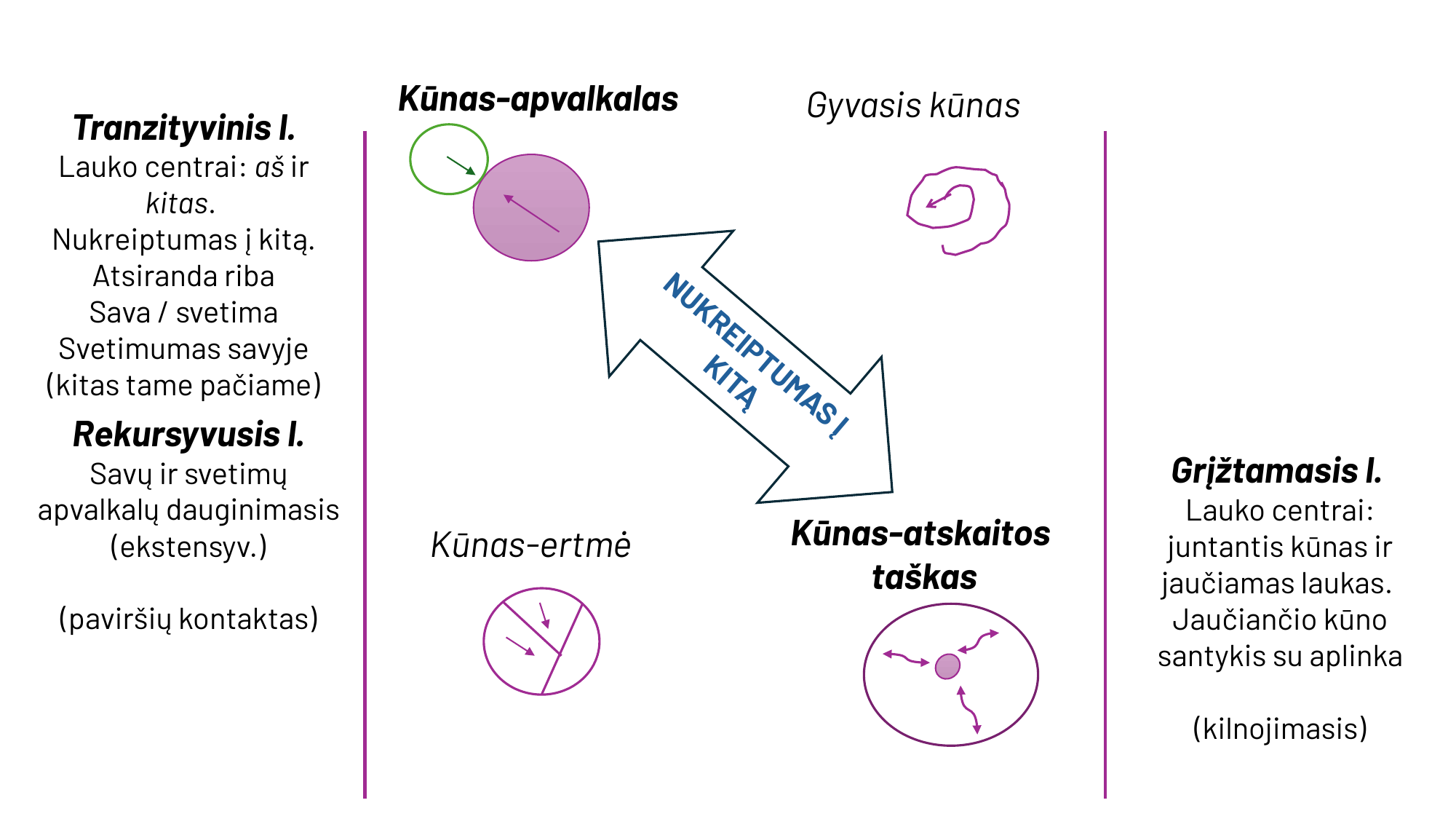

Kūnas-apvalkalas

Gyvasis kūnas
Kūnas-atskaitos
taškas
Kūnas-ertmė

Tranzityvinis l.
Lauko centrai: aš ir kitas.
Nukreiptumas į kitą.
Atsiranda riba
Sava / svetima
Svetimumas savyje (kitas tame pačiame)

NUKREIPTUMAS Į KITĄ
Rekursyvusis l.
Savų ir svetimų apvalkalų dauginimasis (ekstensyv.)

(paviršių kontaktas)

Grįžtamasis l.
Lauko centrai: juntantis kūnas ir jaučiamas laukas.
Jaučiančio kūno santykis su aplinka

(kilnojimasis)